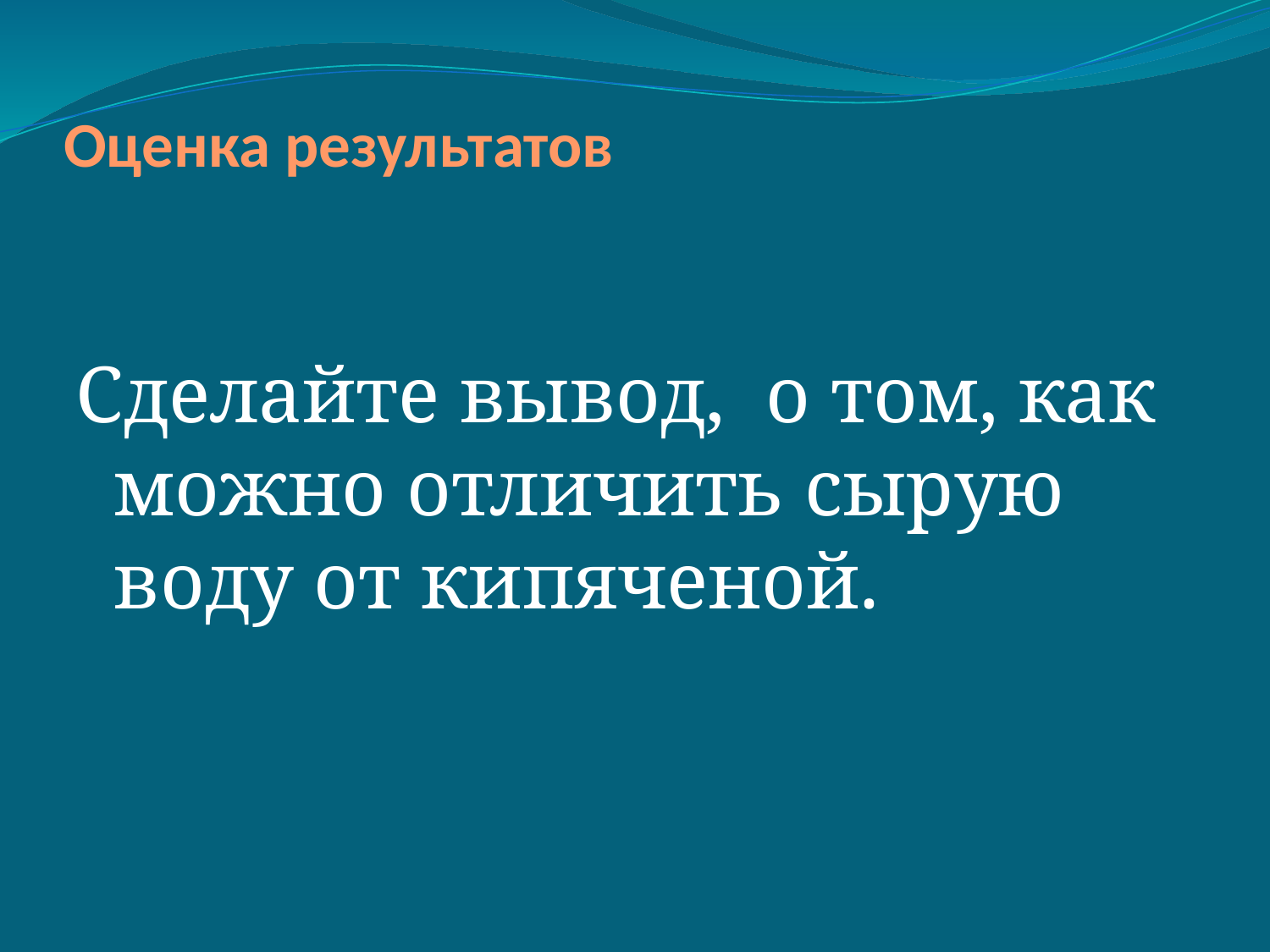

# Оценка результатов

Сделайте вывод,  о том, как можно отличить сырую воду от кипяченой.